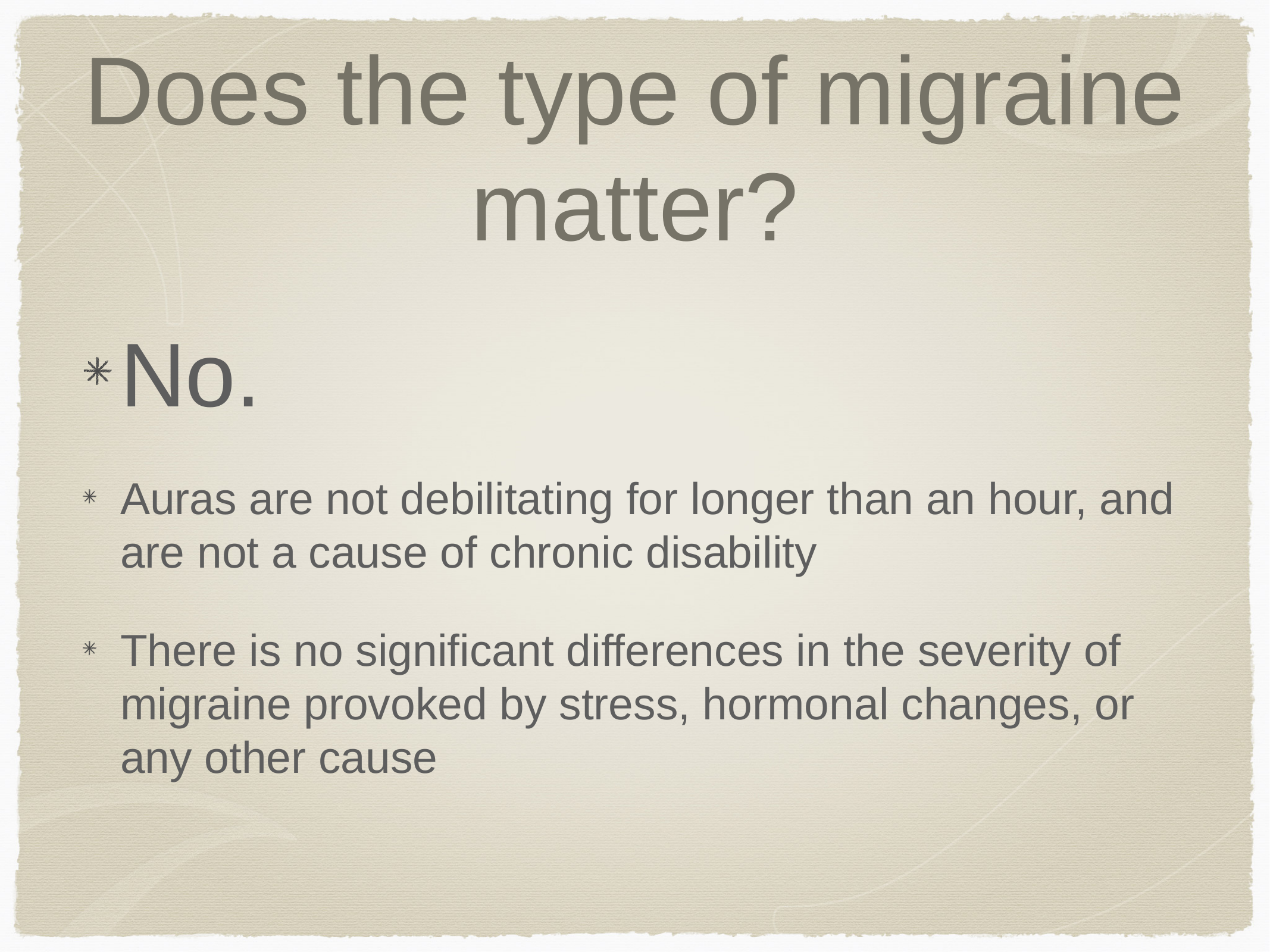

# Does the type of migraine matter?
No.
Auras are not debilitating for longer than an hour, and are not a cause of chronic disability
There is no significant differences in the severity of migraine provoked by stress, hormonal changes, or any other cause